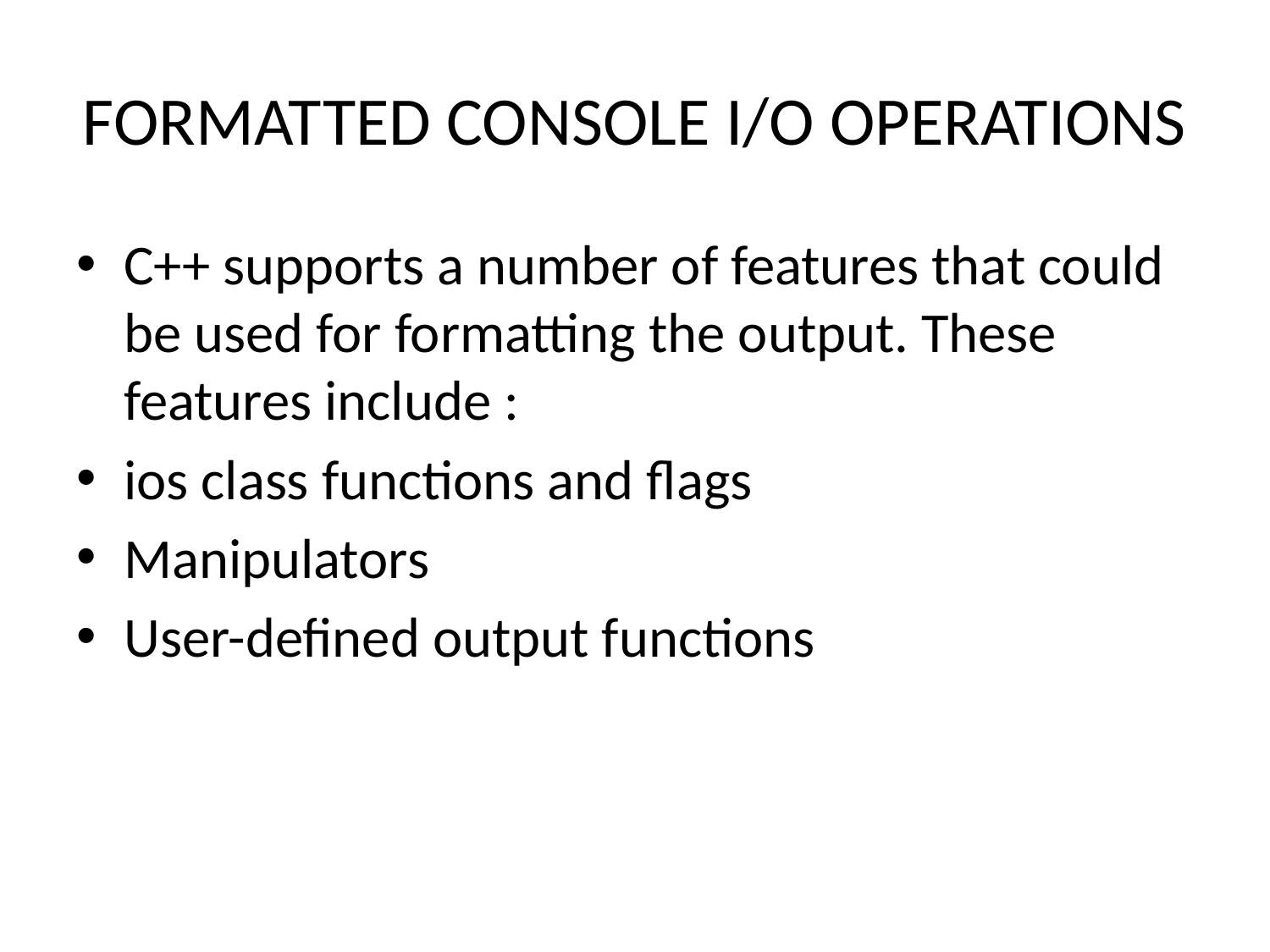

# FORMATTED CONSOLE I/O OPERATIONS
C++ supports a number of features that could be used for formatting the output. These features include :
ios class functions and flags
Manipulators
User-defined output functions